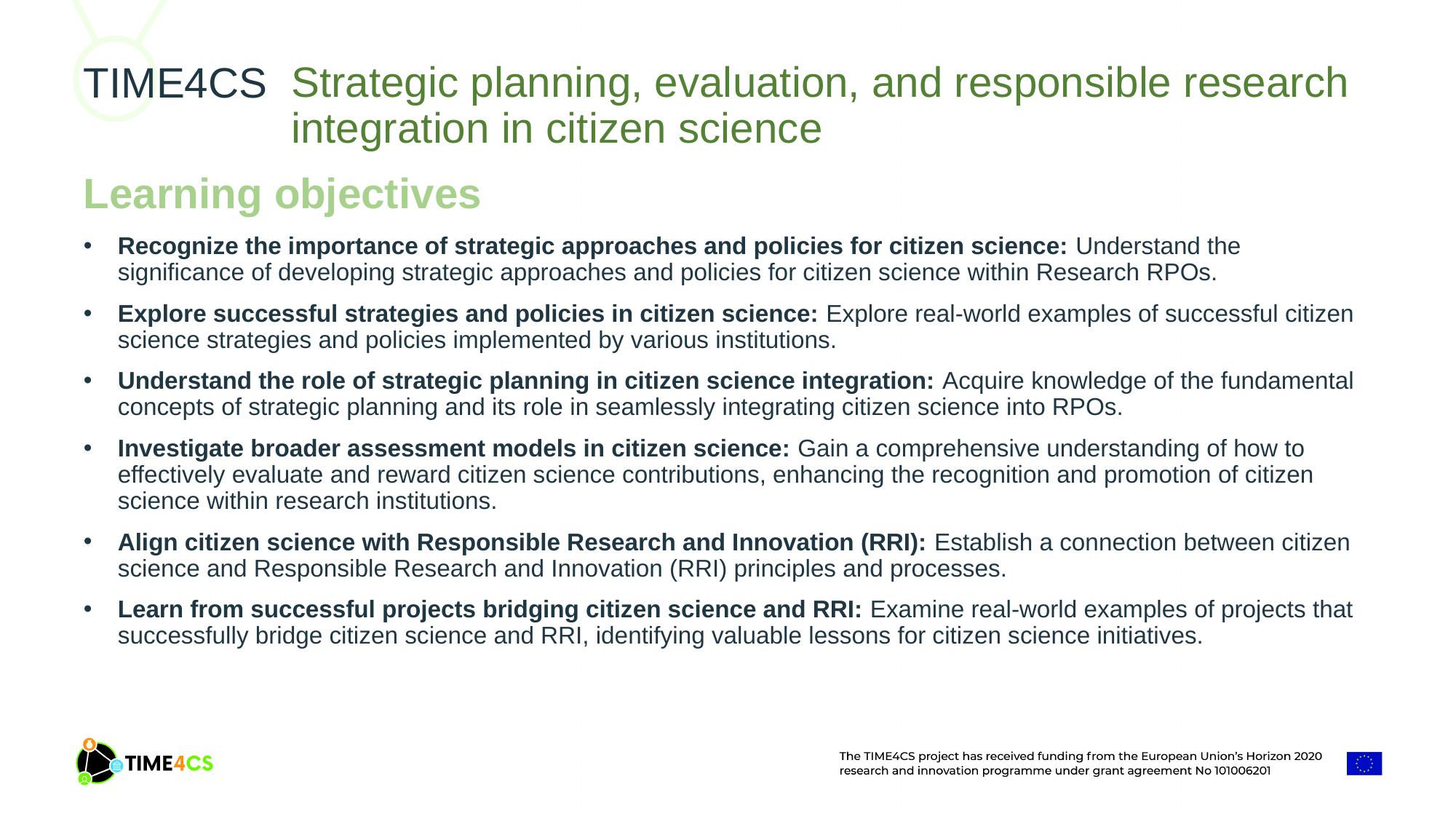

Strategic planning, evaluation, and responsible research integration in citizen science
Learning objectives
Recognize the importance of strategic approaches and policies for citizen science: Understand the significance of developing strategic approaches and policies for citizen science within Research RPOs.
Explore successful strategies and policies in citizen science: Explore real-world examples of successful citizen science strategies and policies implemented by various institutions.
Understand the role of strategic planning in citizen science integration: Acquire knowledge of the fundamental concepts of strategic planning and its role in seamlessly integrating citizen science into RPOs.
Investigate broader assessment models in citizen science: Gain a comprehensive understanding of how to effectively evaluate and reward citizen science contributions, enhancing the recognition and promotion of citizen science within research institutions.
Align citizen science with Responsible Research and Innovation (RRI): Establish a connection between citizen science and Responsible Research and Innovation (RRI) principles and processes.
Learn from successful projects bridging citizen science and RRI: Examine real-world examples of projects that successfully bridge citizen science and RRI, identifying valuable lessons for citizen science initiatives.